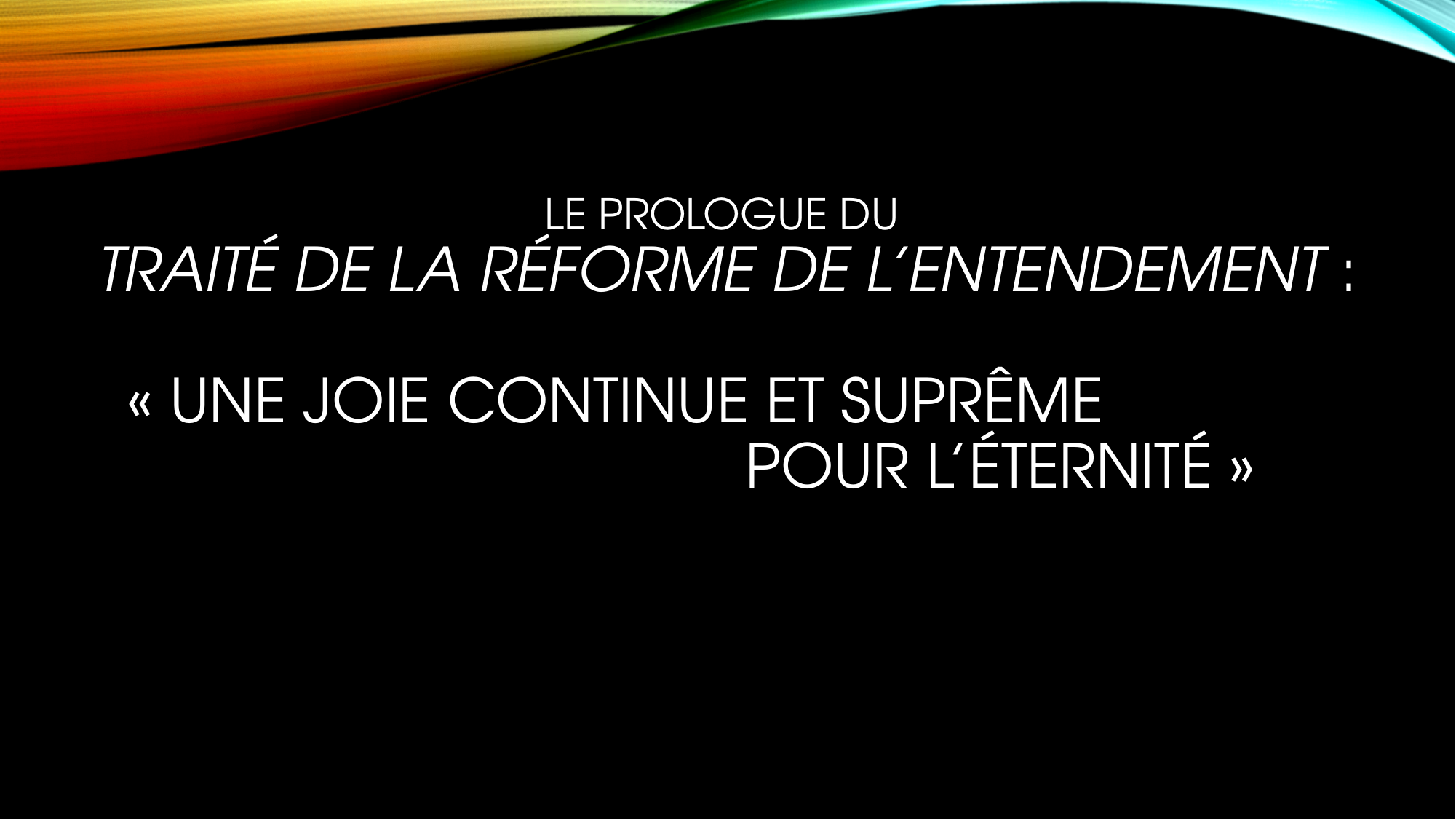

# LE prologue du Traité de la réforme de l’entendement : « une joie continue et suprême 								pour l’éternité »